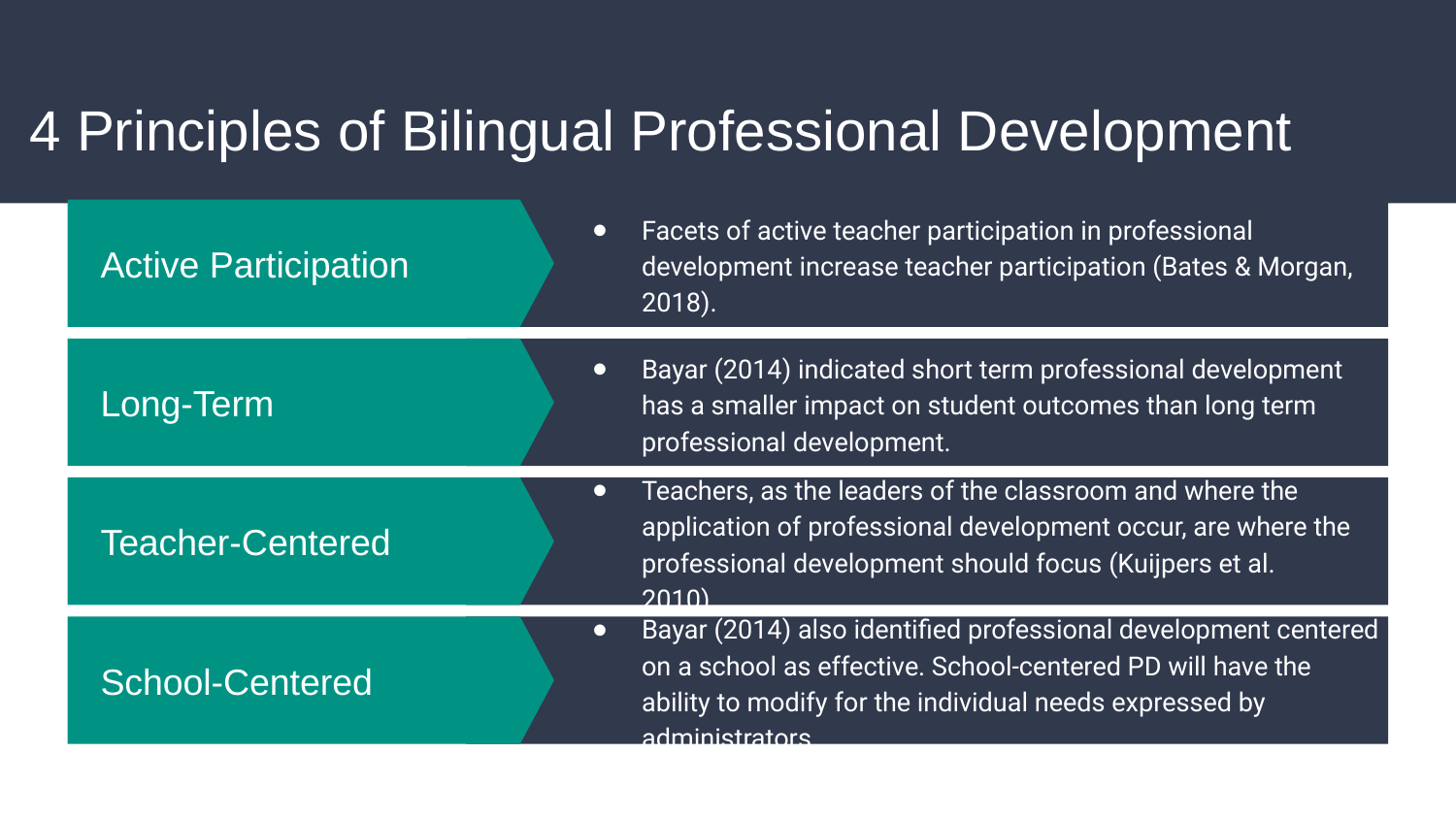

# 4 Principles of Bilingual Professional Development

Facets of active teacher participation in professional development increase teacher participation (Bates & Morgan, 2018).
Active Participation

Long-Term
Bayar (2014) indicated short term professional development has a smaller impact on student outcomes than long term professional development.

Teacher-Centered
Teachers, as the leaders of the classroom and where the application of professional development occur, are where the professional development should focus (Kuijpers et al. 2010).
School-Centered

Bayar (2014) also identified professional development centered on a school as effective. School-centered PD will have the ability to modify for the individual needs expressed by administrators.